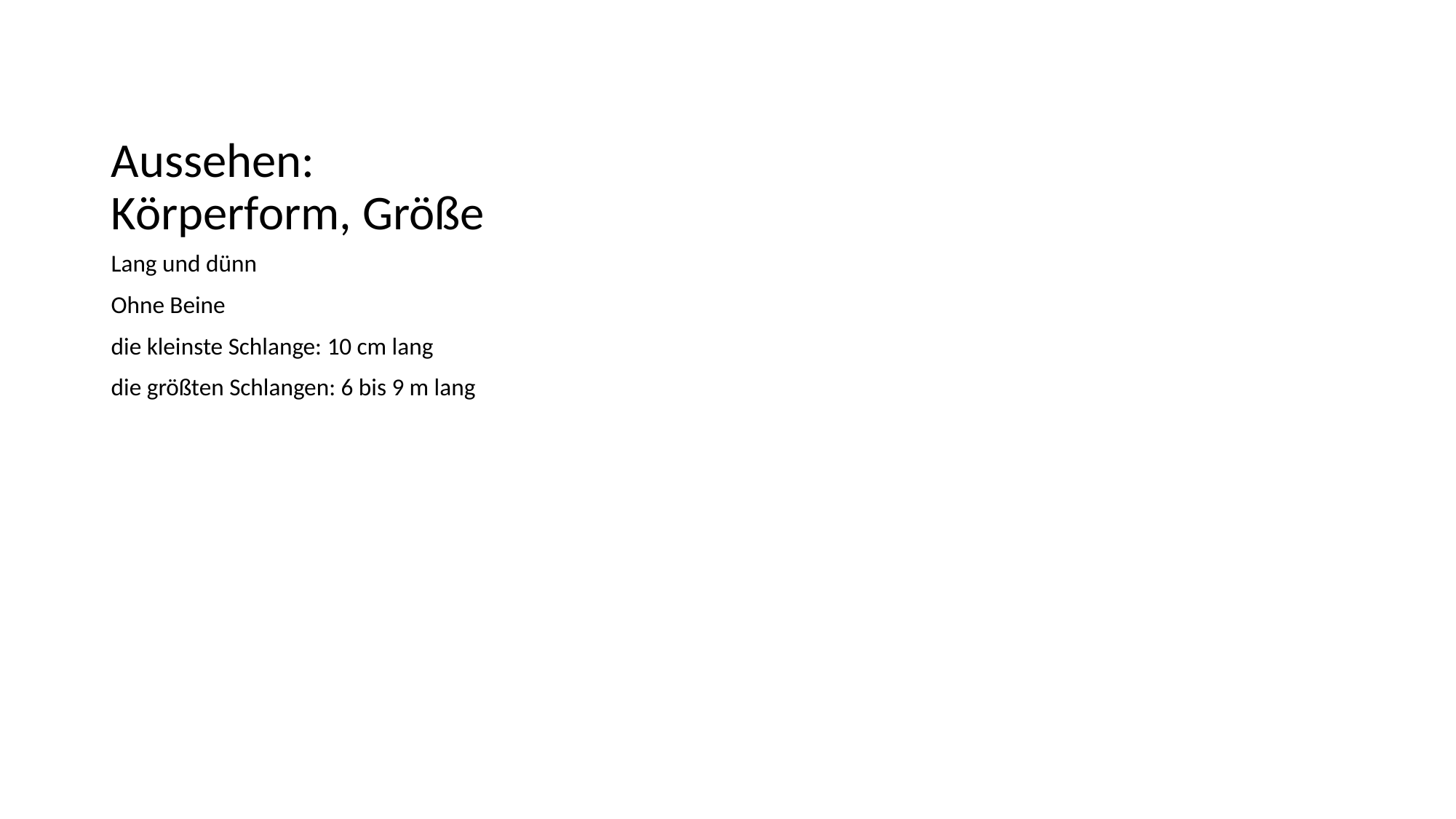

# Aussehen: Körperform, Größe

Lang und dünn
Ohne Beine
die kleinste Schlange: 10 cm lang
die größten Schlangen: 6 bis 9 m lang